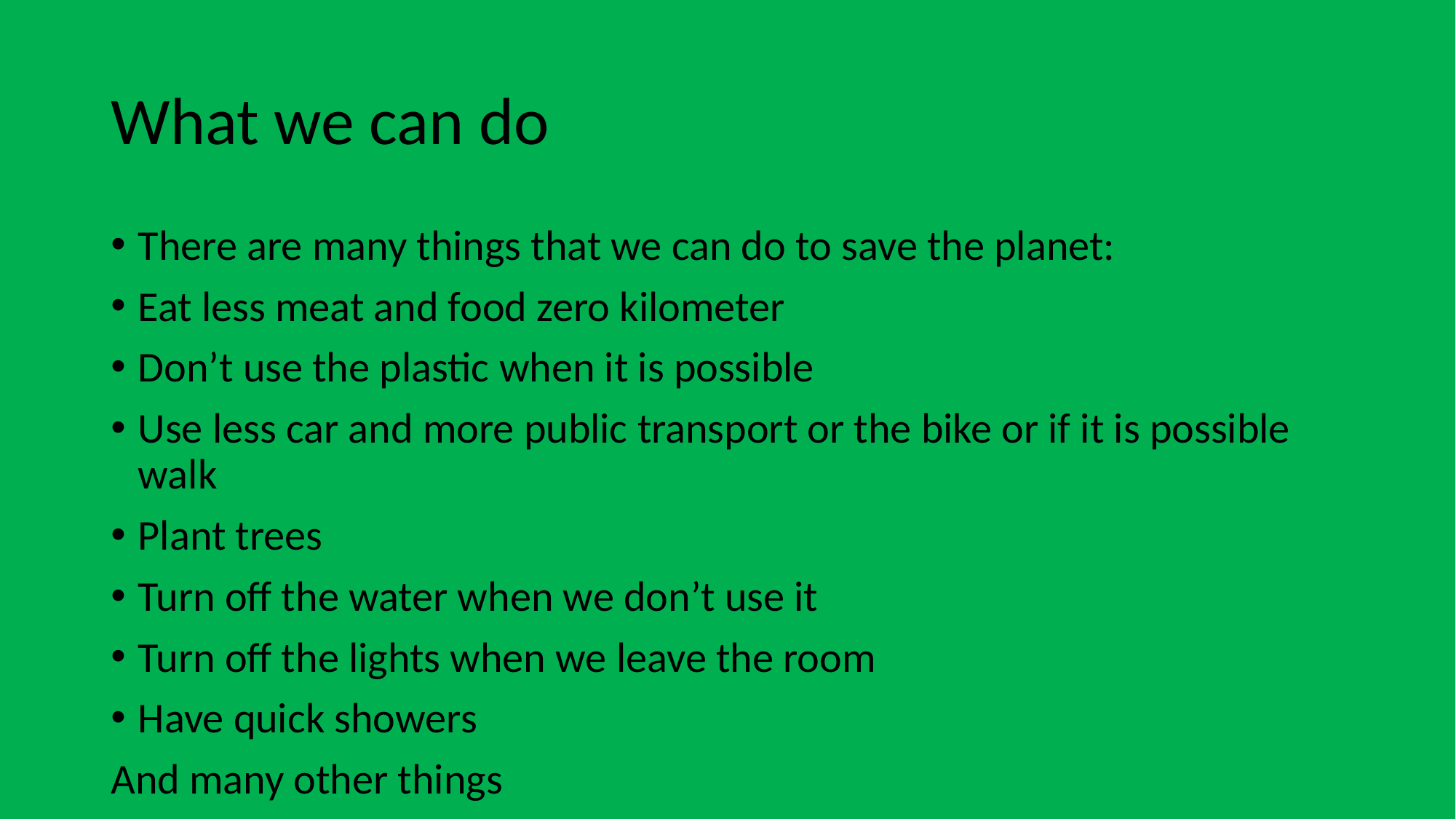

# What we can do
There are many things that we can do to save the planet:
Eat less meat and food zero kilometer
Don’t use the plastic when it is possible
Use less car and more public transport or the bike or if it is possible walk
Plant trees
Turn off the water when we don’t use it
Turn off the lights when we leave the room
Have quick showers
And many other things